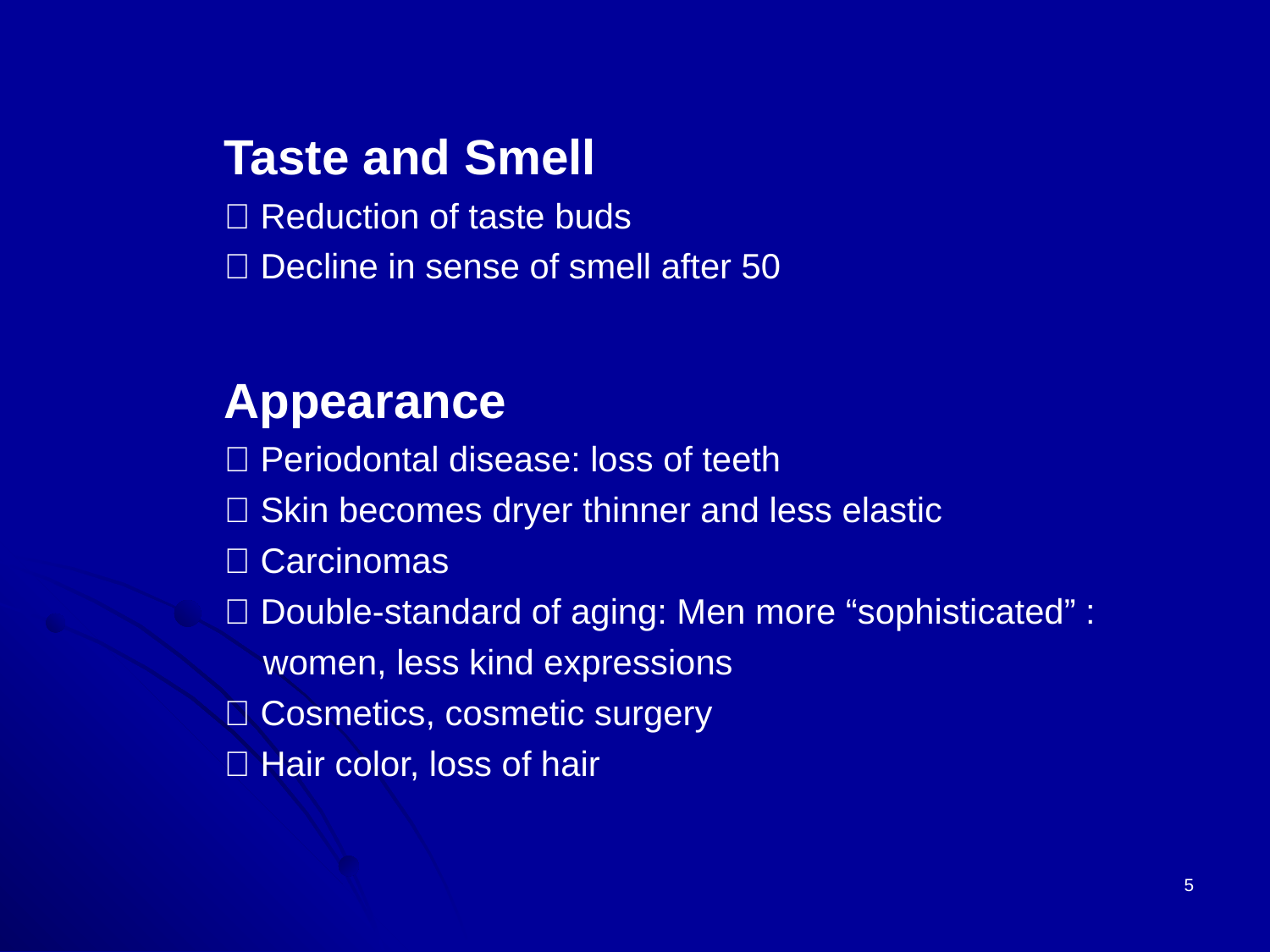

Taste and Smell
􀂄 Reduction of taste buds
􀂄 Decline in sense of smell after 50

Appearance
􀂄 Periodontal disease: loss of teeth
􀂄 Skin becomes dryer thinner and less elastic
􀂄 Carcinomas
􀂄 Double-standard of aging: Men more “sophisticated” :
    women, less kind expressions
􀂄 Cosmetics, cosmetic surgery
􀂄 Hair color, loss of hair
5